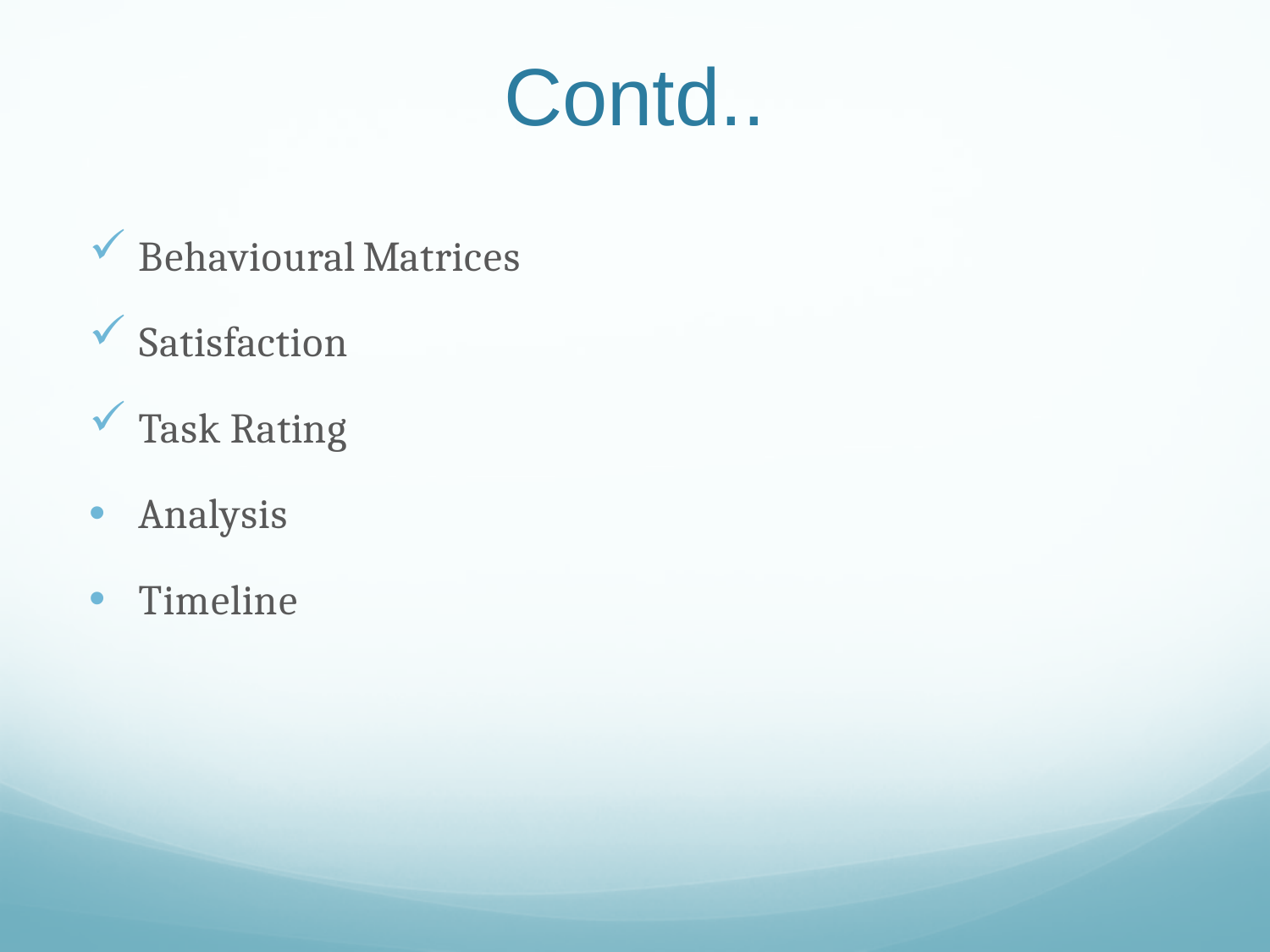

# Contd..
Behavioural Matrices
Satisfaction
Task Rating
Analysis
Timeline